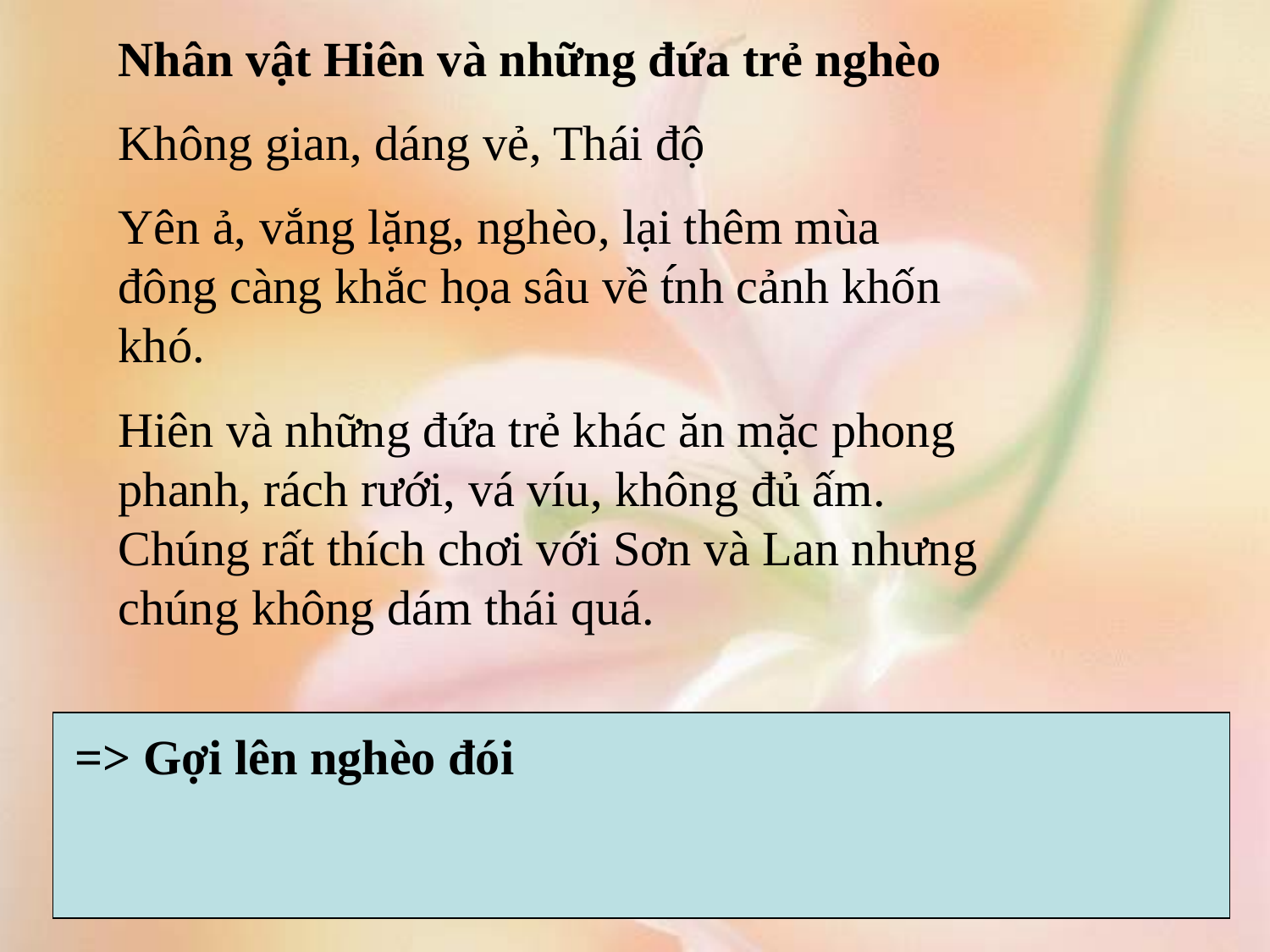

Nhân vật Hiên và những đứa trẻ nghèo
Không gian, dáng vẻ, Thái độ
Yên ả, vắng lặng, nghèo, lại thêm mùa đông càng khắc họa sâu về t́nh cảnh khốn khó.
Hiên và những đứa trẻ khác ăn mặc phong phanh, rách rưới, vá víu, không đủ ấm. Chúng rất thích chơi với Sơn và Lan nhưng chúng không dám thái quá.

=> Gợi lên nghèo đói